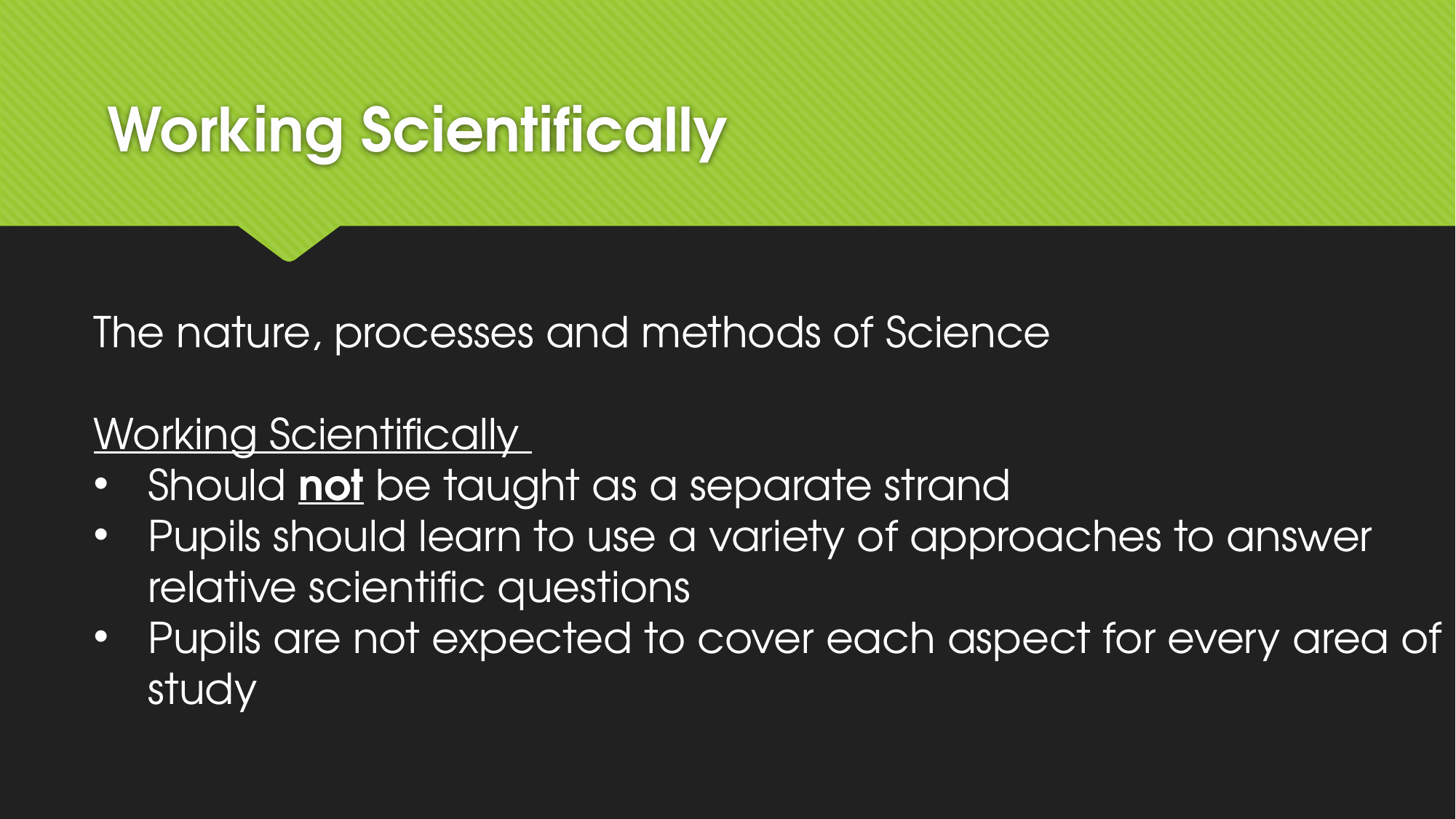

# Working Scientifically
The nature, processes and methods of Science

Working Scientifically
Should not be taught as a separate strand
Pupils should learn to use a variety of approaches to answer relative scientific questions
Pupils are not expected to cover each aspect for every area of study